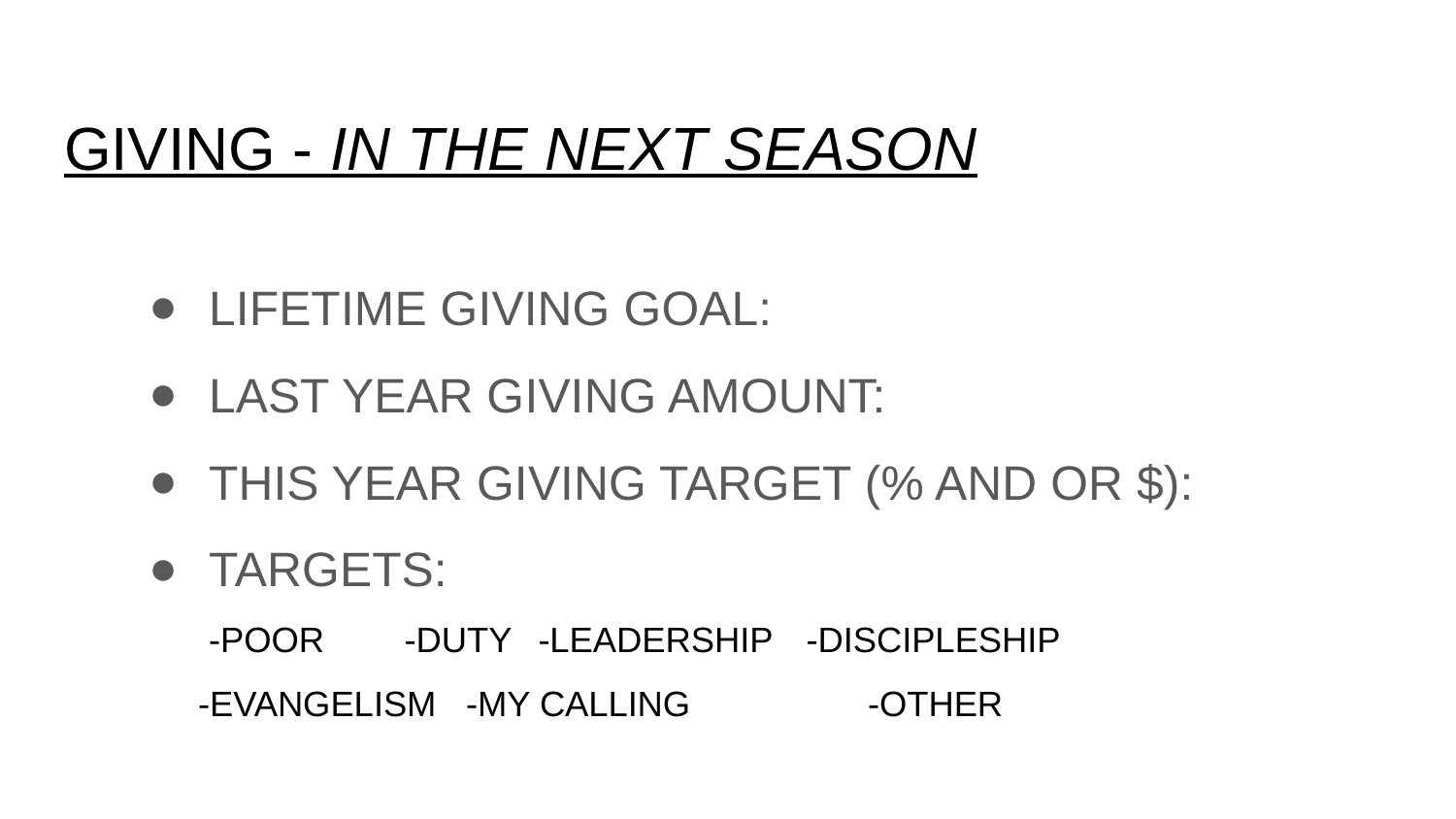

# GIVING - IN THE NEXT SEASON
LIFETIME GIVING GOAL:
LAST YEAR GIVING AMOUNT:
THIS YEAR GIVING TARGET (% AND OR $):
TARGETS:
-POOR		-DUTY		-LEADERSHIP		-DISCIPLESHIP
      	-EVANGELISM		-MY CALLING		-OTHER